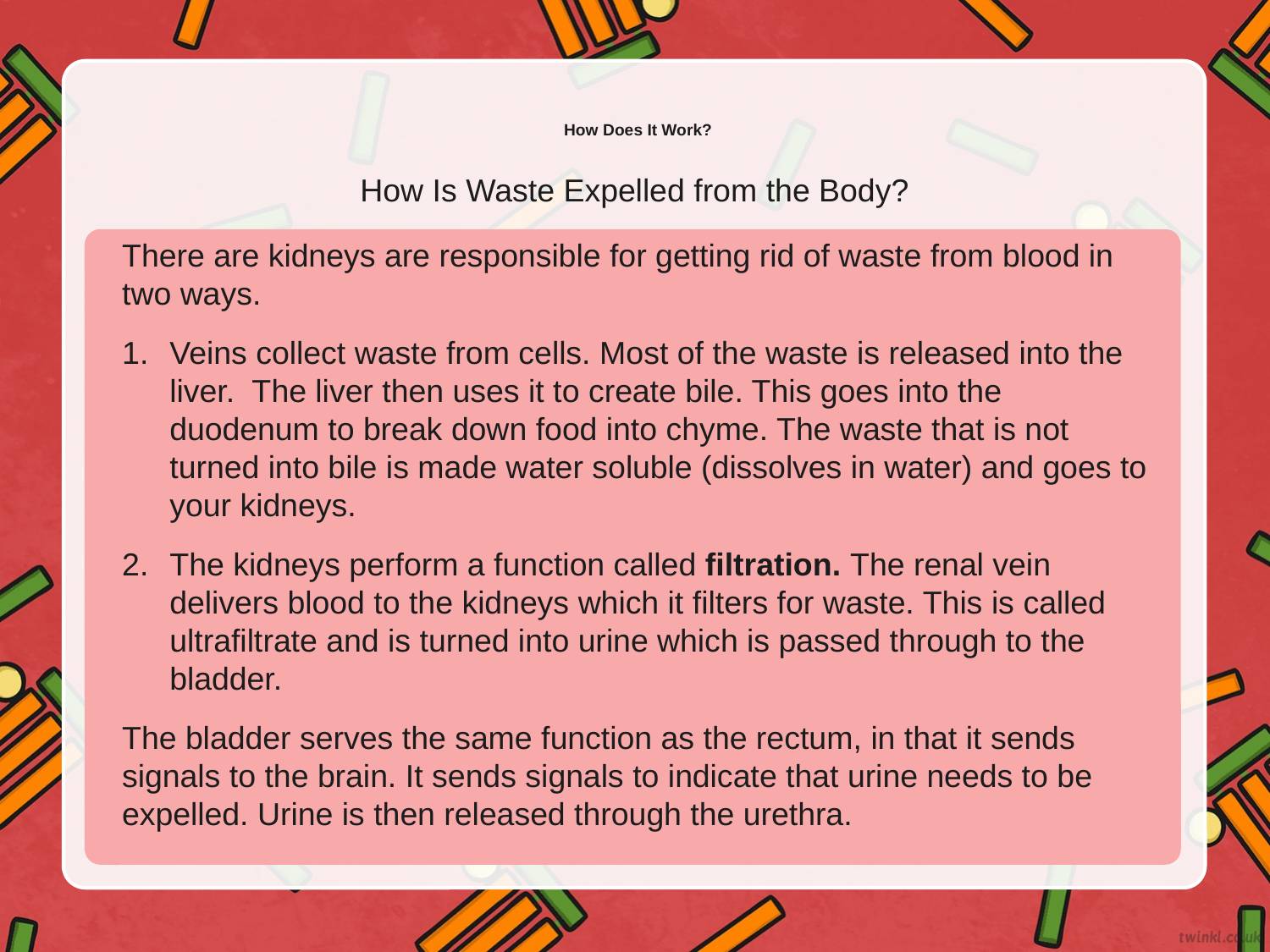

# How Does It Work?
How Is Waste Expelled from the Body?

There are kidneys are responsible for getting rid of waste from blood in two ways.
Veins collect waste from cells. Most of the waste is released into the liver.  The liver then uses it to create bile. This goes into the duodenum to break down food into chyme. The waste that is not turned into bile is made water soluble (dissolves in water) and goes to your kidneys.
The kidneys perform a function called filtration. The renal vein delivers blood to the kidneys which it filters for waste. This is called ultrafiltrate and is turned into urine which is passed through to the bladder.
The bladder serves the same function as the rectum, in that it sends signals to the brain. It sends signals to indicate that urine needs to be expelled. Urine is then released through the urethra.